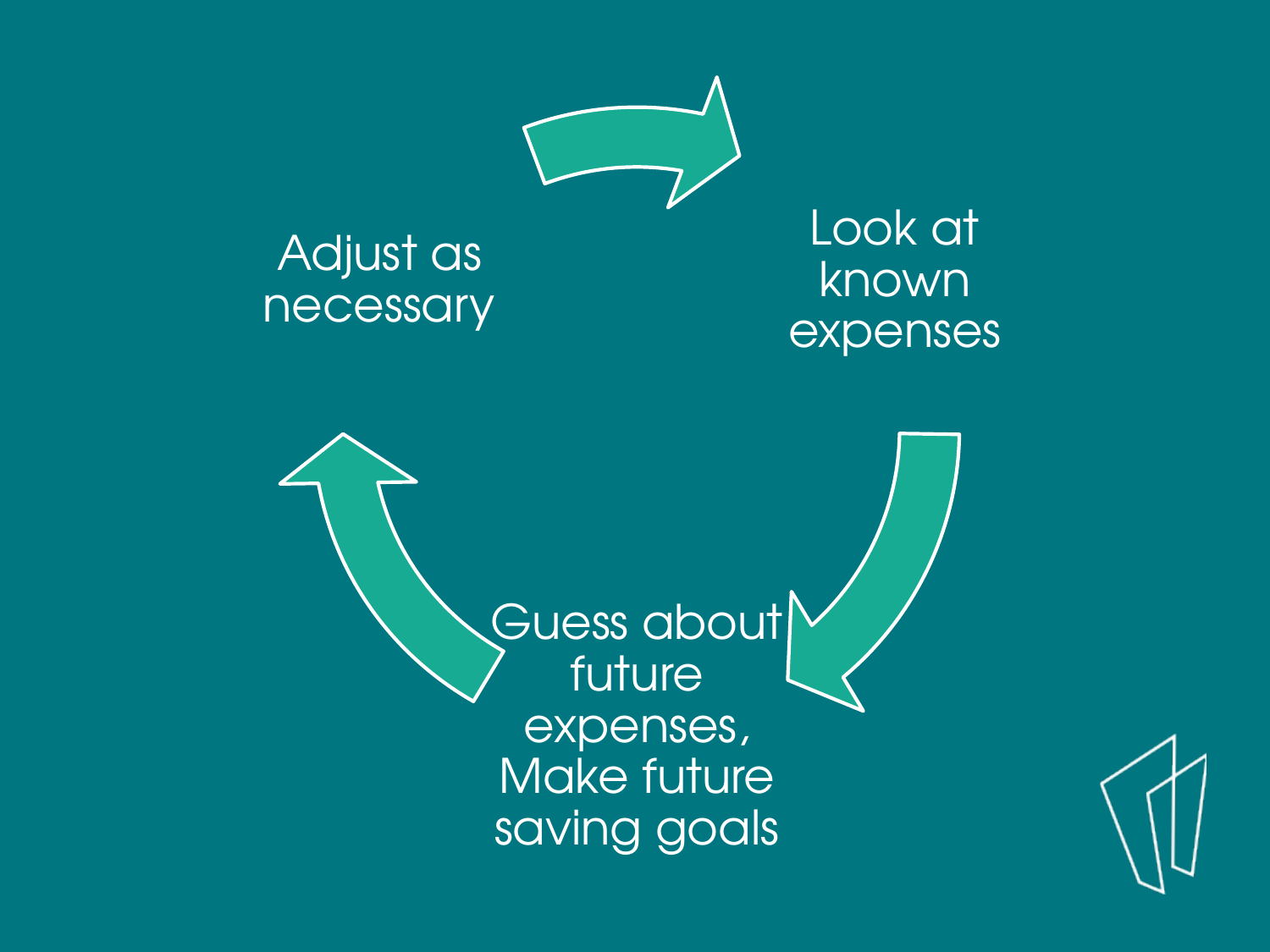

Look at known expenses
Guess about future expenses, Make future saving goals
Adjust as necessary